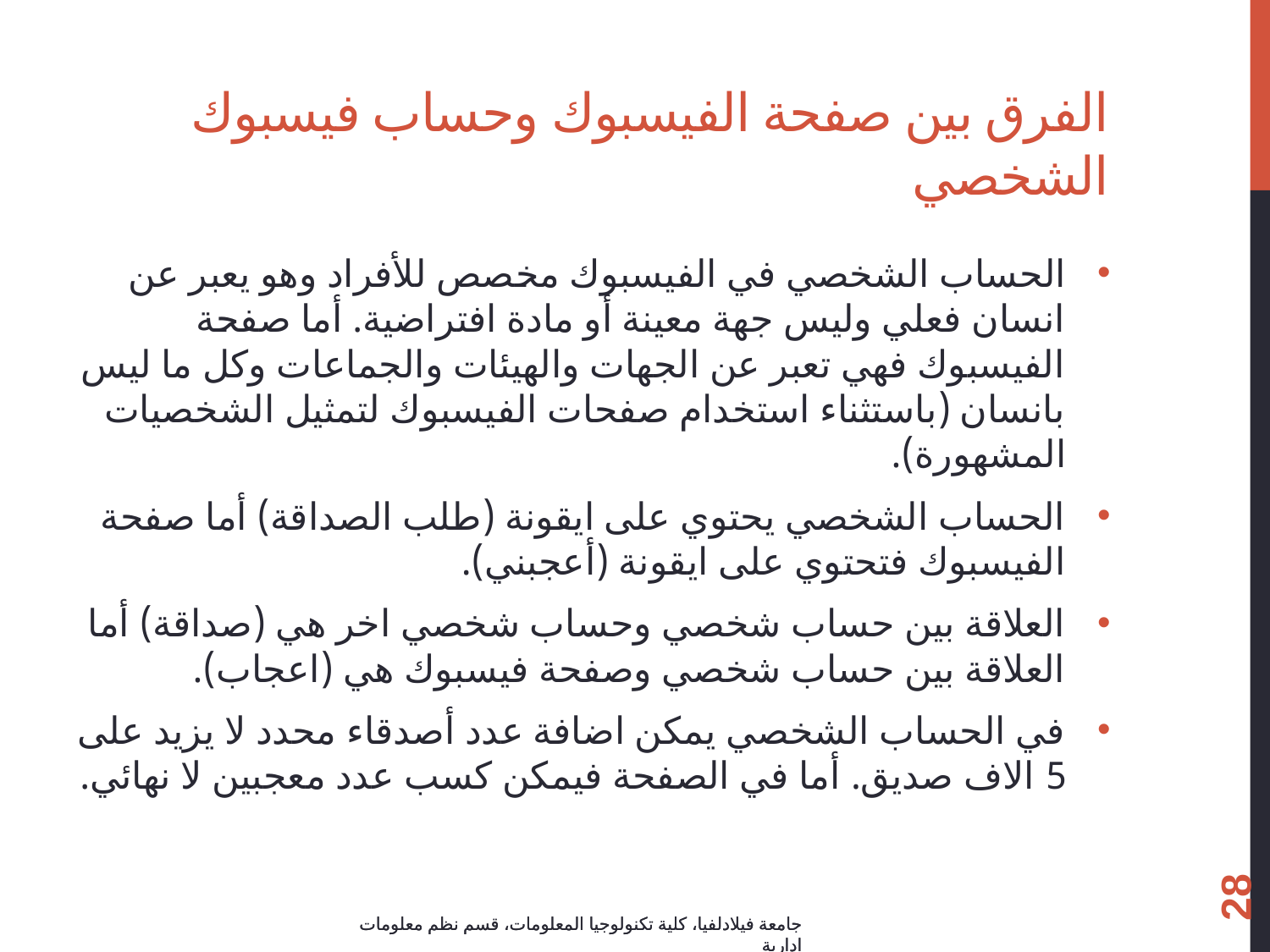

# الفرق بين صفحة الفيسبوك وحساب فيسبوك الشخصي
الحساب الشخصي في الفيسبوك مخصص للأفراد وهو يعبر عن انسان فعلي وليس جهة معينة أو مادة افتراضية. أما صفحة الفيسبوك فهي تعبر عن الجهات والهيئات والجماعات وكل ما ليس بانسان (باستثناء استخدام صفحات الفيسبوك لتمثيل الشخصيات المشهورة).
الحساب الشخصي يحتوي على ايقونة (طلب الصداقة) أما صفحة  الفيسبوك فتحتوي على ايقونة (أعجبني).
العلاقة بين حساب شخصي وحساب شخصي اخر هي (صداقة) أما العلاقة بين حساب شخصي وصفحة فيسبوك هي (اعجاب).
في الحساب الشخصي يمكن اضافة عدد أصدقاء محدد لا يزيد على 5 الاف صديق. أما في الصفحة فيمكن كسب عدد معجبين لا نهائي.

28